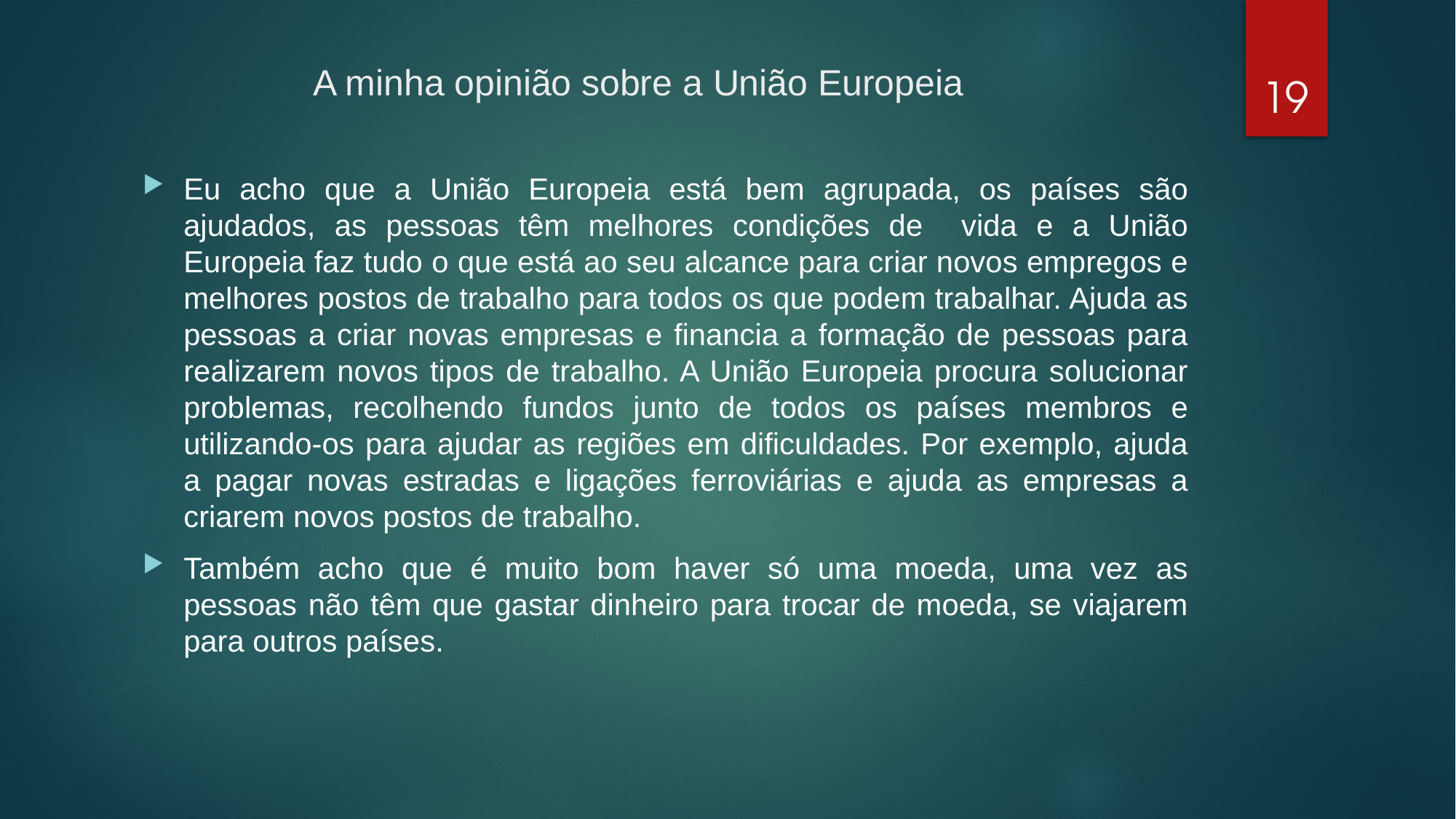

19
# A minha opinião sobre a União Europeia
Eu acho que a União Europeia está bem agrupada, os países são ajudados, as pessoas têm melhores condições de  vida e a União Europeia faz tudo o que está ao seu alcance para criar novos empregos e melhores postos de trabalho para todos os que podem trabalhar. Ajuda as pessoas a criar novas empresas e financia a formação de pessoas para realizarem novos tipos de trabalho. A União Europeia procura solucionar problemas, recolhendo fundos junto de todos os países membros e utilizando-os para ajudar as regiões em dificuldades. Por exemplo, ajuda a pagar novas estradas e ligações ferroviárias e ajuda as empresas a criarem novos postos de trabalho.
Também acho que é muito bom haver só uma moeda, uma vez as pessoas não têm que gastar dinheiro para trocar de moeda, se viajarem para outros países.